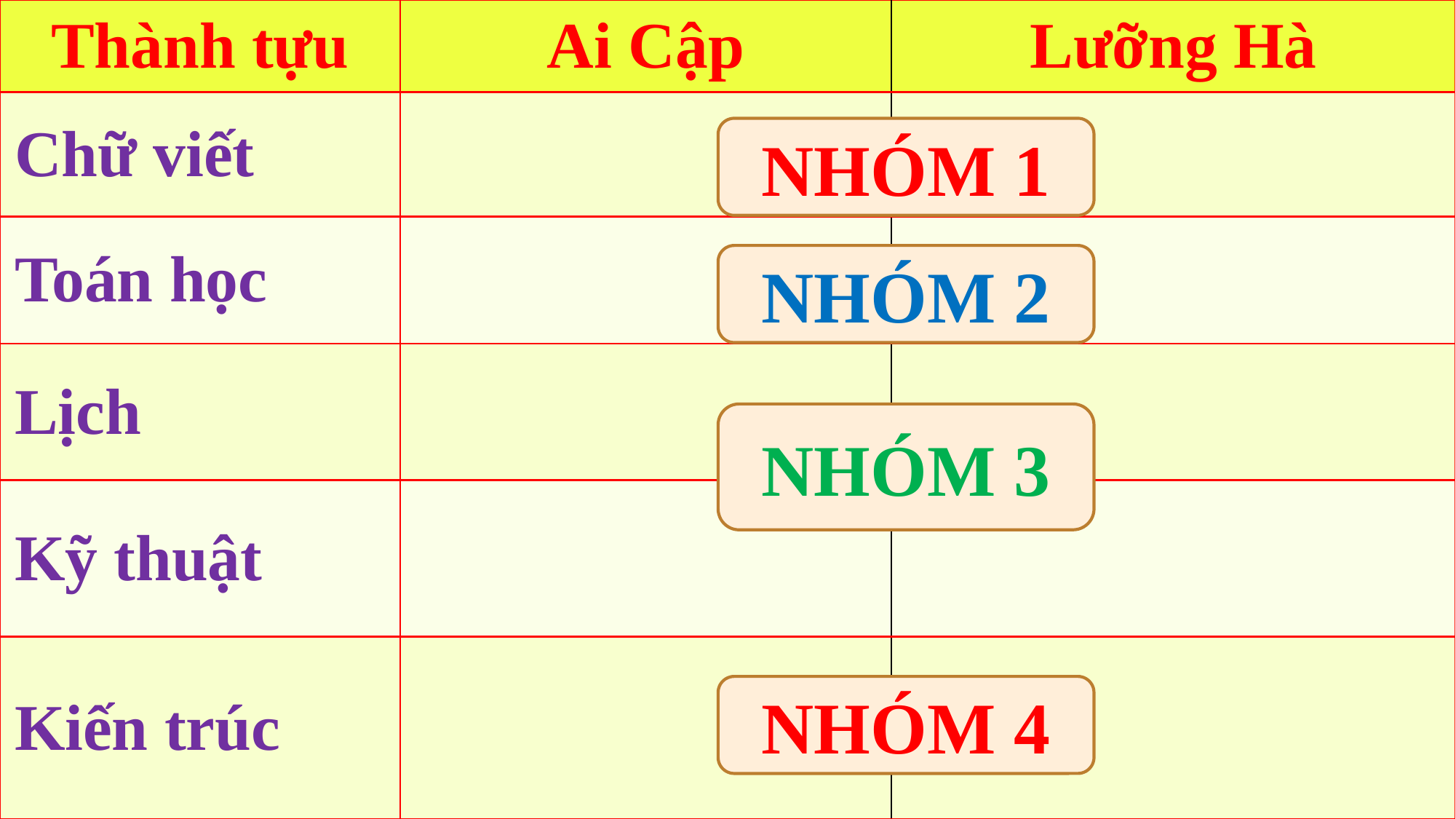

| Thành tựu | Ai Cập | Lưỡng Hà |
| --- | --- | --- |
| Chữ viết |  |  |
| Toán học |  |  |
| Lịch |  |  |
| Kỹ thuật |  |  |
| Kiến trúc |  |  |
NHÓM 1
NHÓM 2
NHÓM 3
NHÓM 4